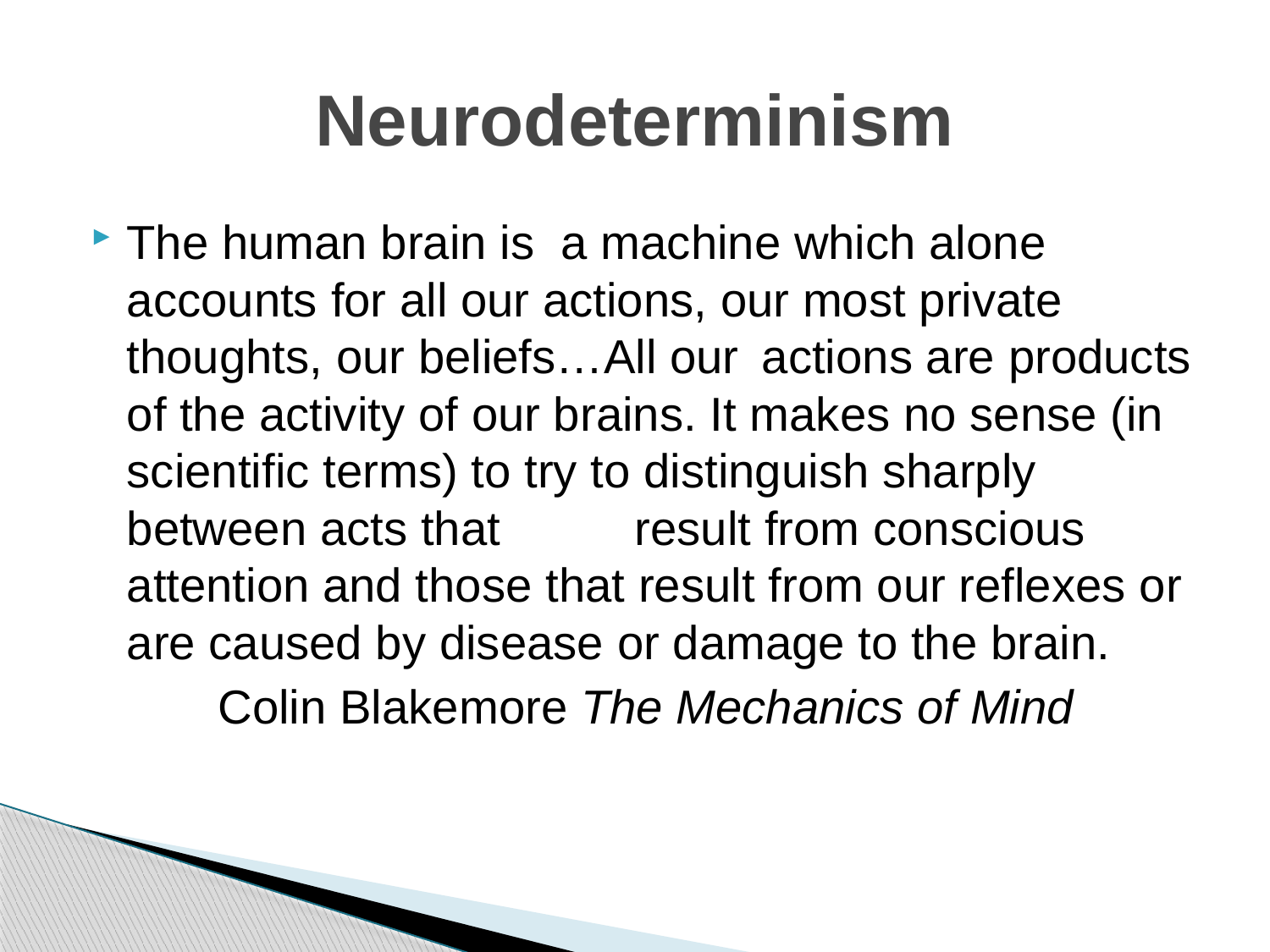

# Neurodeterminism
The human brain is  a machine which alone accounts for all our actions, our most private thoughts, our beliefs…All our 	actions are products of the activity of our brains. It makes no sense (in scientific terms) to try to distinguish sharply between acts that 	result from conscious attention and those that result from our reflexes or are caused by disease or damage to the brain.
	Colin Blakemore The Mechanics of Mind